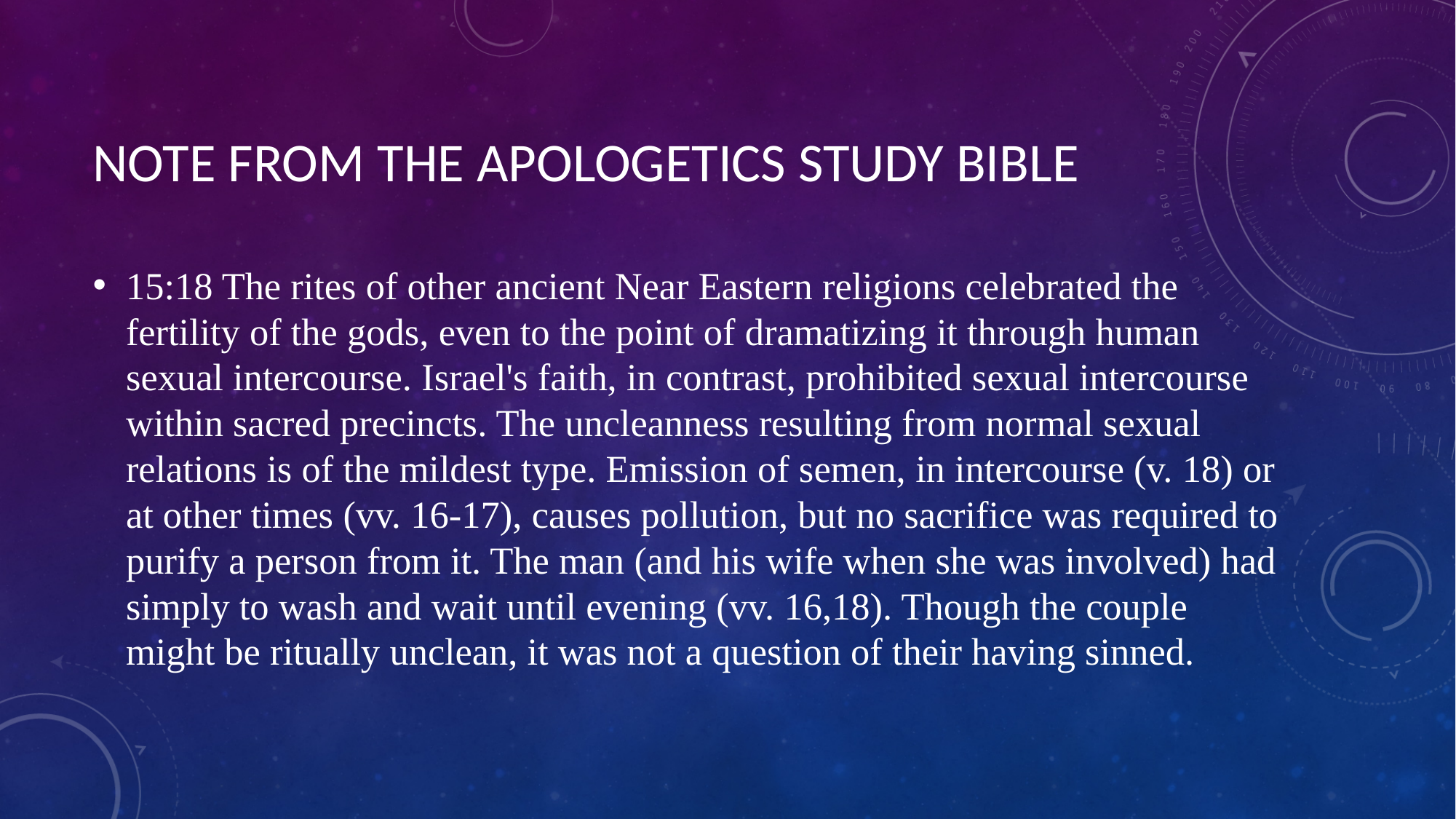

# Note from the apologetics study bible
15:18 The rites of other ancient Near Eastern religions celebrated the fertility of the gods, even to the point of dramatizing it through human sexual intercourse. Israel's faith, in contrast, prohibited sexual intercourse within sacred precincts. The uncleanness resulting from normal sexual relations is of the mildest type. Emission of semen, in intercourse (v. 18) or at other times (vv. 16-17), causes pollution, but no sacrifice was required to purify a person from it. The man (and his wife when she was involved) had simply to wash and wait until evening (vv. 16,18). Though the couple might be ritually unclean, it was not a question of their having sinned.